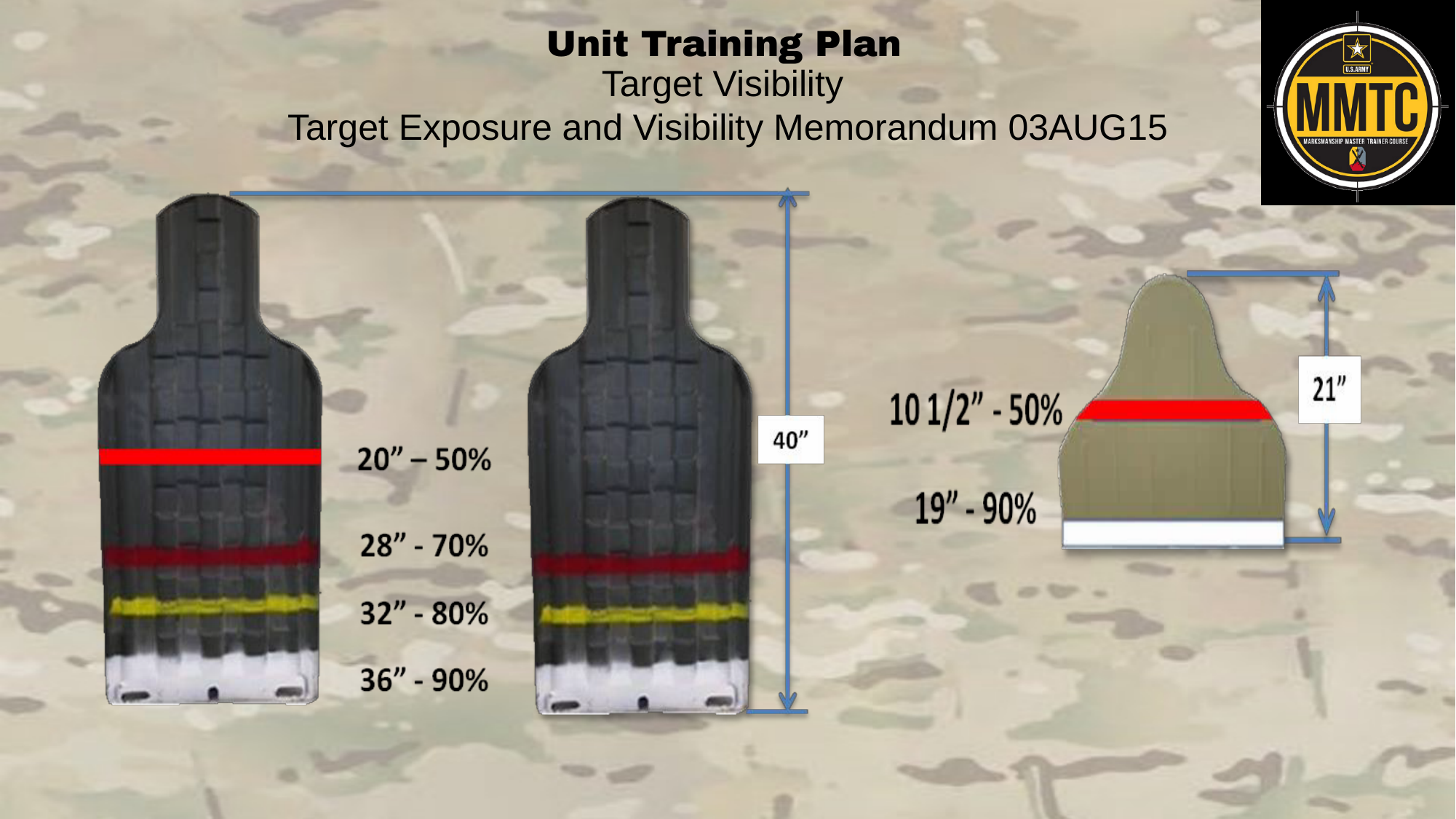

Target Visibility
Target Exposure and Visibility Memorandum 03AUG15